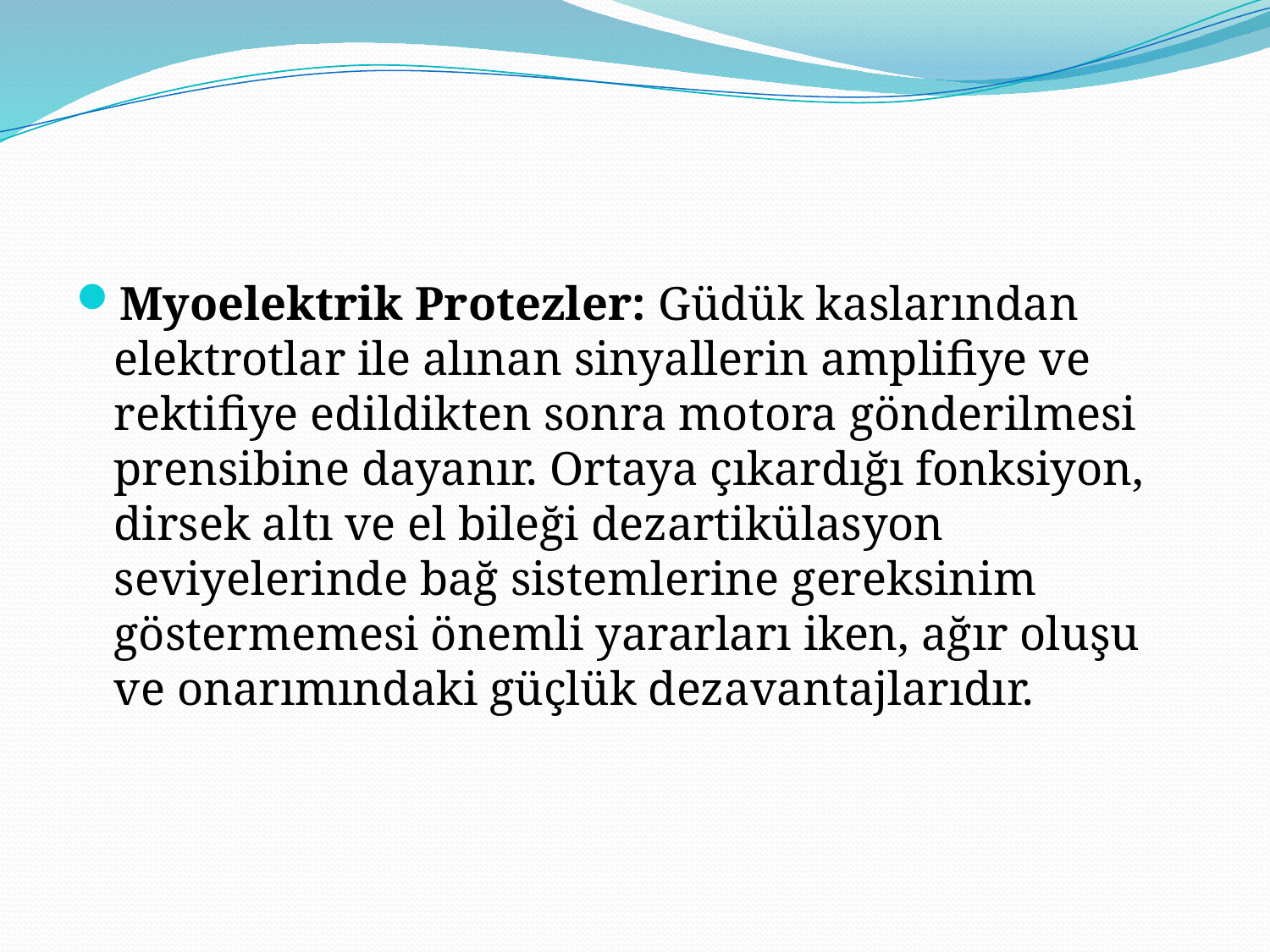

#
Myoelektrik Protezler: Güdük kaslarından elektrotlar ile alınan sinyallerin amplifiye ve rektifiye edildikten sonra motora gönderilmesi prensibine dayanır. Ortaya çıkardığı fonksiyon, dirsek altı ve el bileği dezartikülasyon seviyelerinde bağ sistemlerine gereksinim göstermemesi önemli yararları iken, ağır oluşu ve onarımındaki güçlük dezavantajlarıdır.